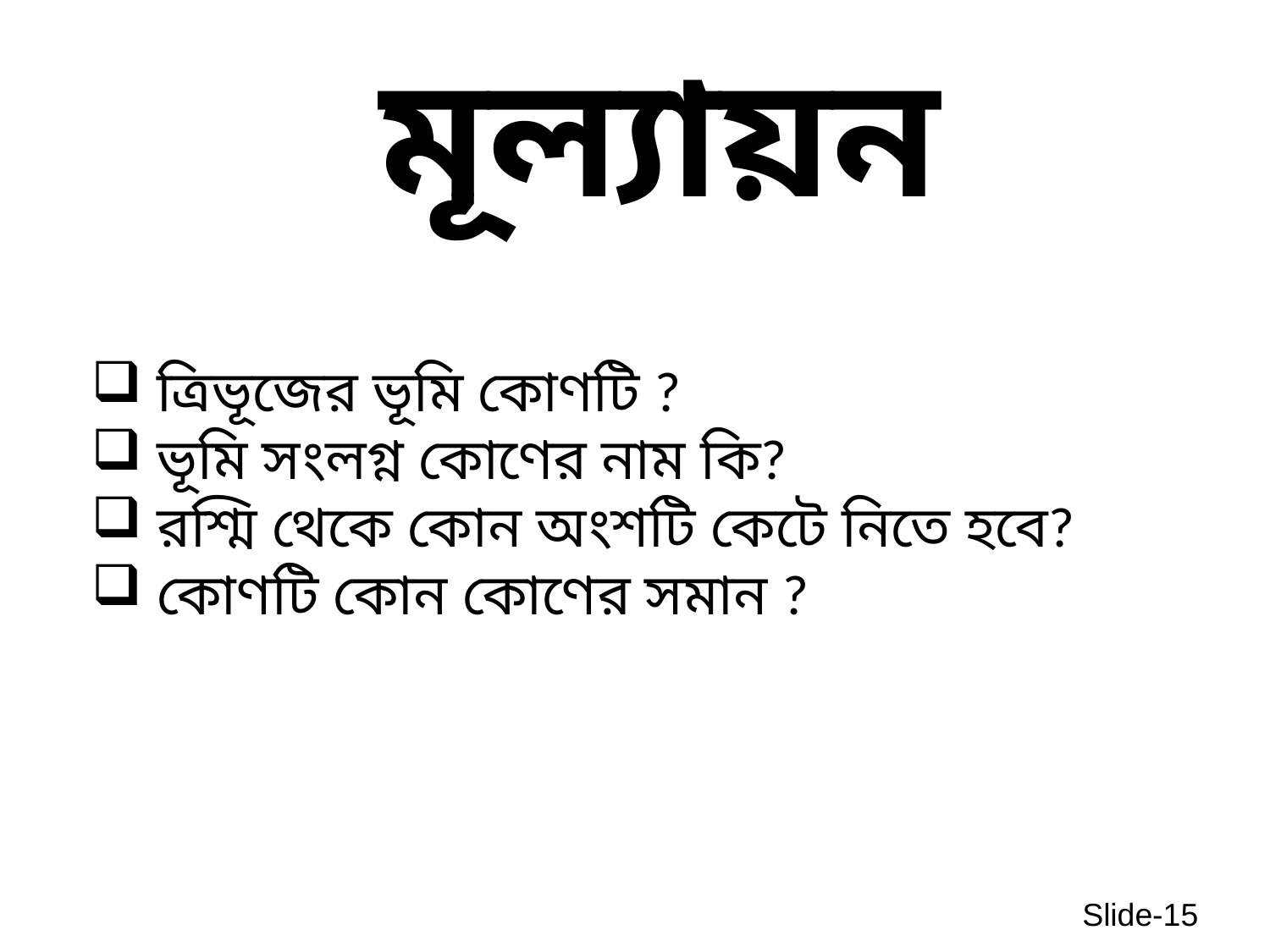

মূল্যায়ন
 ত্রিভূজের ভূমি কোণটি ?
 ভূমি সংলগ্ন কোণের নাম কি?
 রশ্মি থেকে কোন অংশটি কেটে নিতে হবে?
 কোণটি কোন কোণের সমান ?
Slide-15